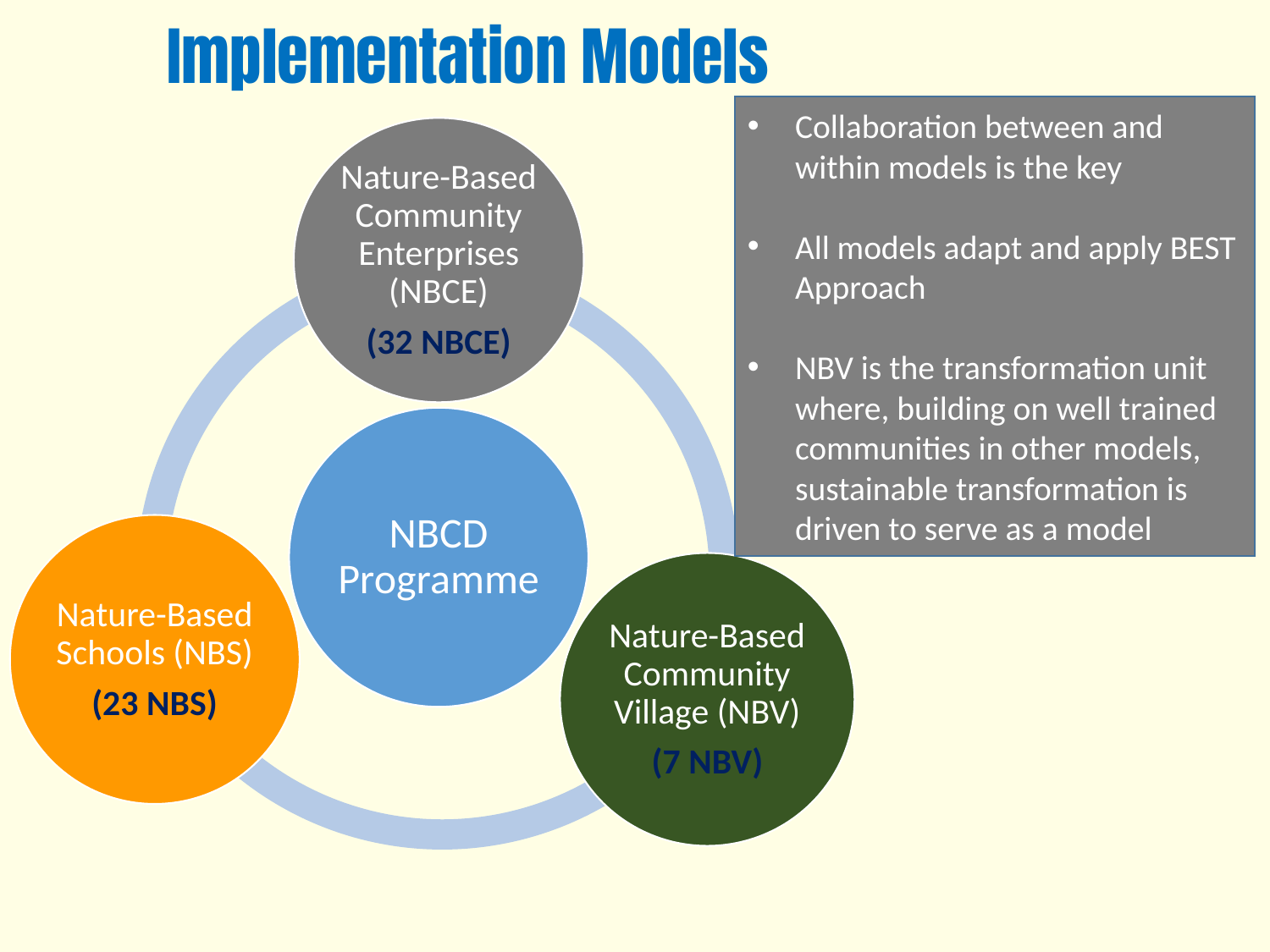

# Implementation Models
Collaboration between and within models is the key

All models adapt and apply BEST Approach

NBV is the transformation unit  where, building on well trained communities in other models, sustainable transformation is driven to serve as a model
NBCD Programme
Nature-Based Community Enterprises (NBCE)
(32 NBCE)
Nature-Based Community Village (NBV)
(7 NBV)
Nature-Based Schools (NBS)
(23 NBS)